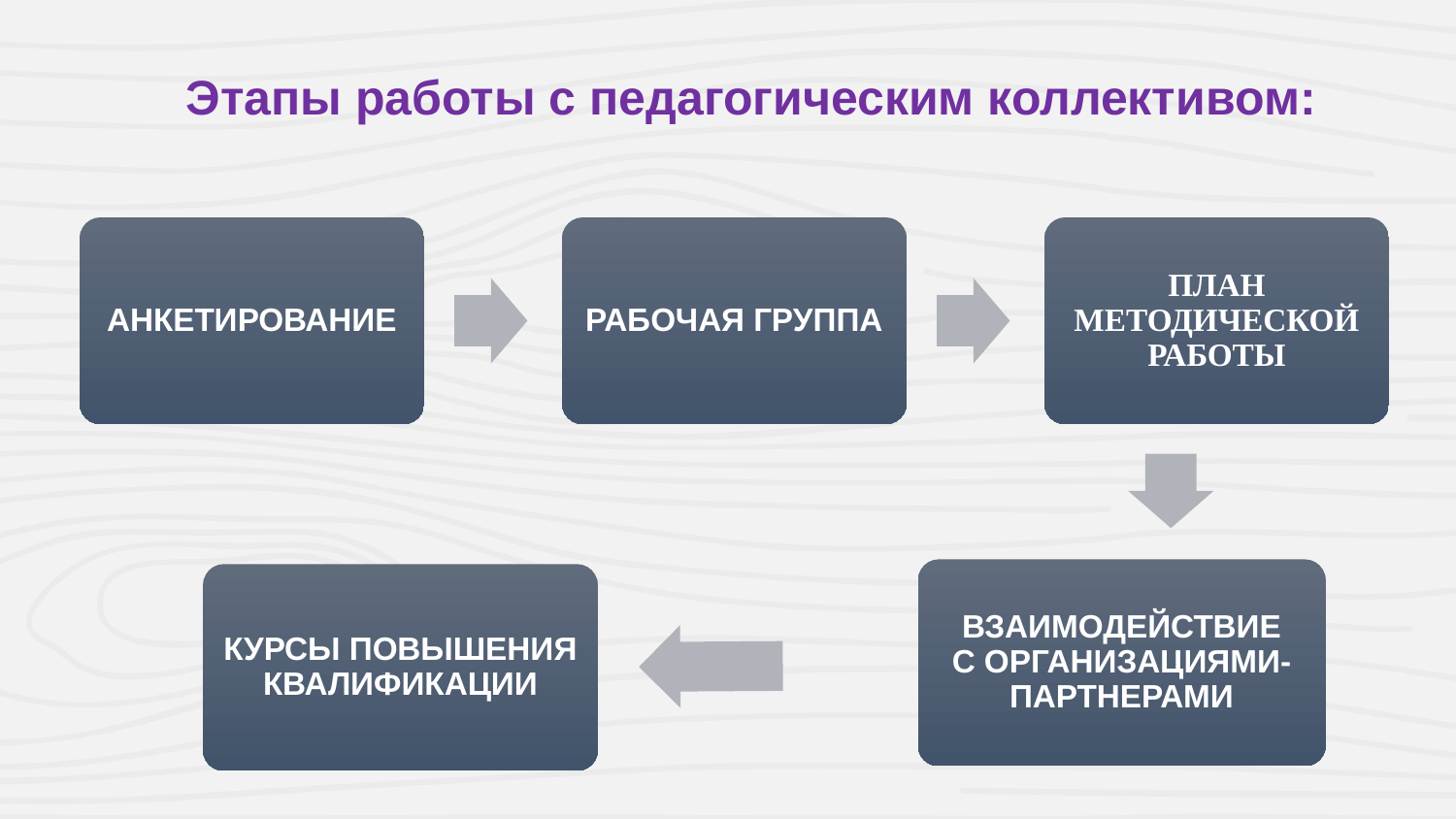

Этапы работы с педагогическим коллективом:
АНКЕТИРОВАНИЕ

РАБОЧАЯ ГРУППА

ПЛАН МЕТОДИЧЕСКОЙ РАБОТЫ

ВЗАИМОДЕЙСТВИЕ
С ОРГАНИЗАЦИЯМИ-ПАРТНЕРАМИ

КУРСЬI ПОВЬIШЕНИЯ КВАЛИФИКАЦИИ